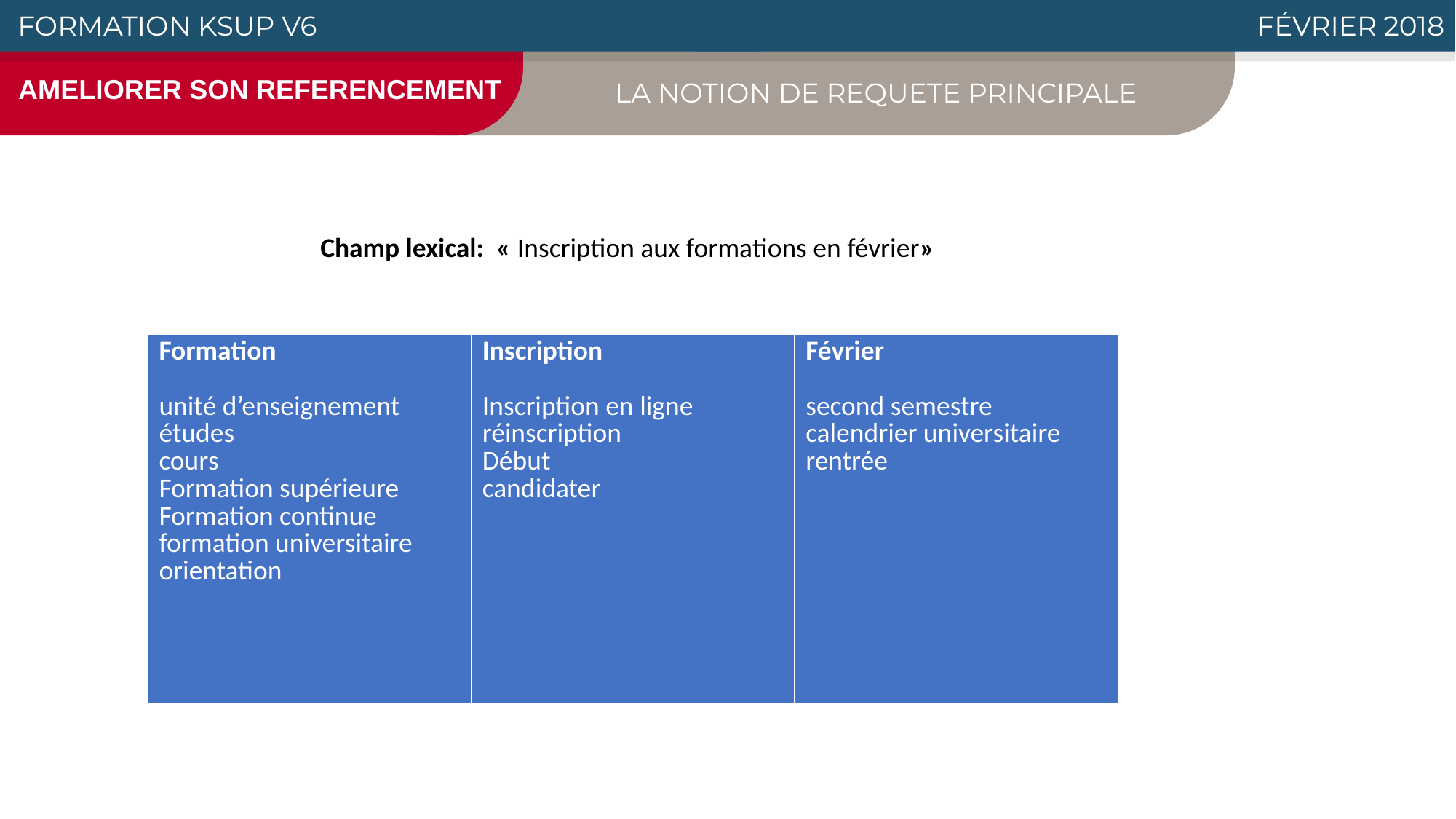

AMELIORER SON REFERENCEMENT
-
LA NOTION DE REQUETE PRINCIPALE

 FORMATION KSUP V6
 FÉVRIER 2018
Champ lexical:  « Inscription aux formations en février»

| Formation unité d’enseignement études cours Formation supérieure Formation continue formation universitaire orientation | Inscription Inscription en ligne réinscription Début candidater | Février second semestre calendrier universitaire rentrée |
| --- | --- | --- |